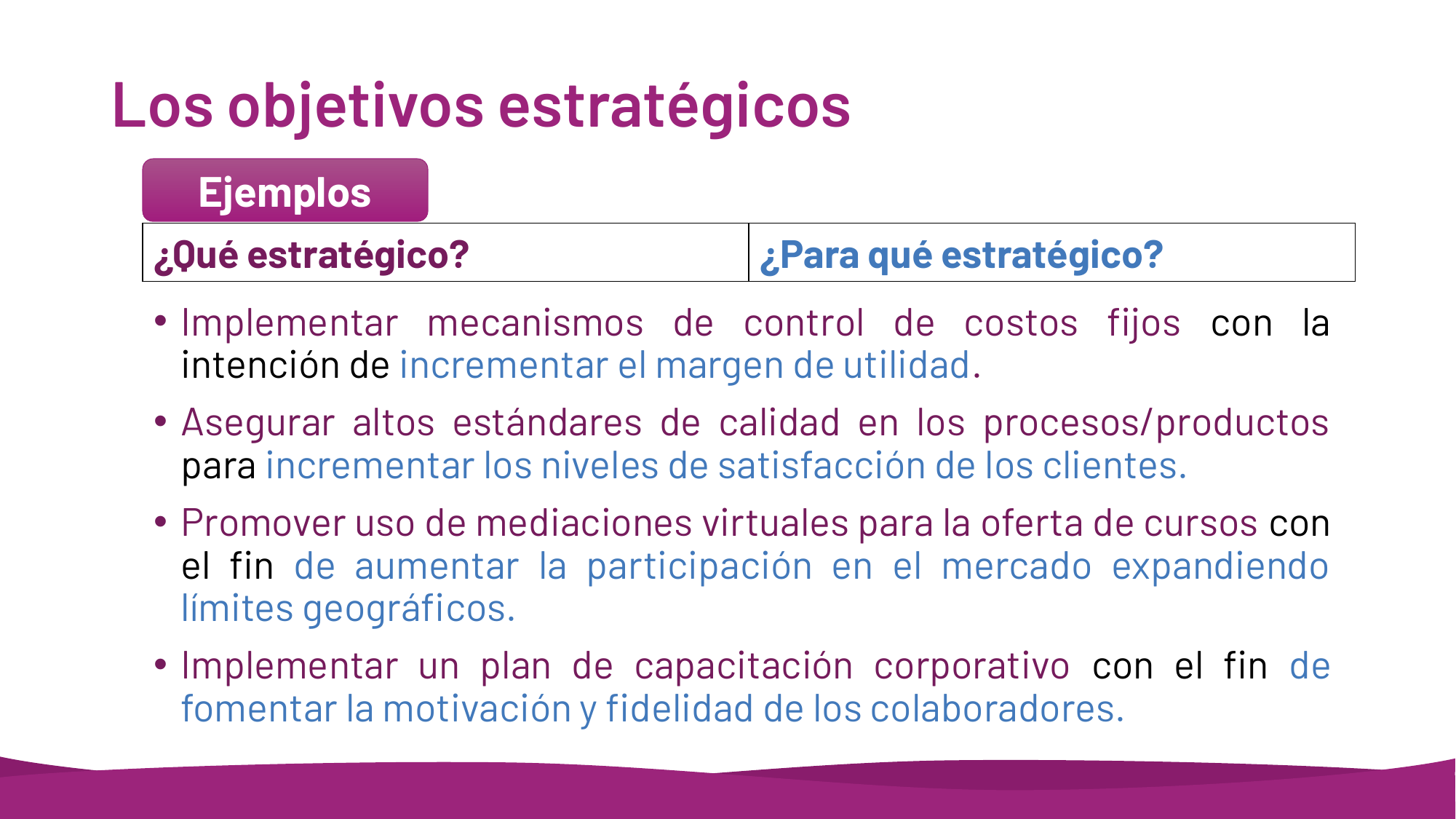

# Los objetivos estratégicos
Ejemplos
| ¿Qué estratégico? | ¿Para qué estratégico? |
| --- | --- |
Implementar mecanismos de control de costos fijos con la intención de incrementar el margen de utilidad.
Asegurar altos estándares de calidad en los procesos/productos para incrementar los niveles de satisfacción de los clientes.
Promover uso de mediaciones virtuales para la oferta de cursos con el fin de aumentar la participación en el mercado expandiendo límites geográficos.
Implementar un plan de capacitación corporativo con el fin de fomentar la motivación y fidelidad de los colaboradores.